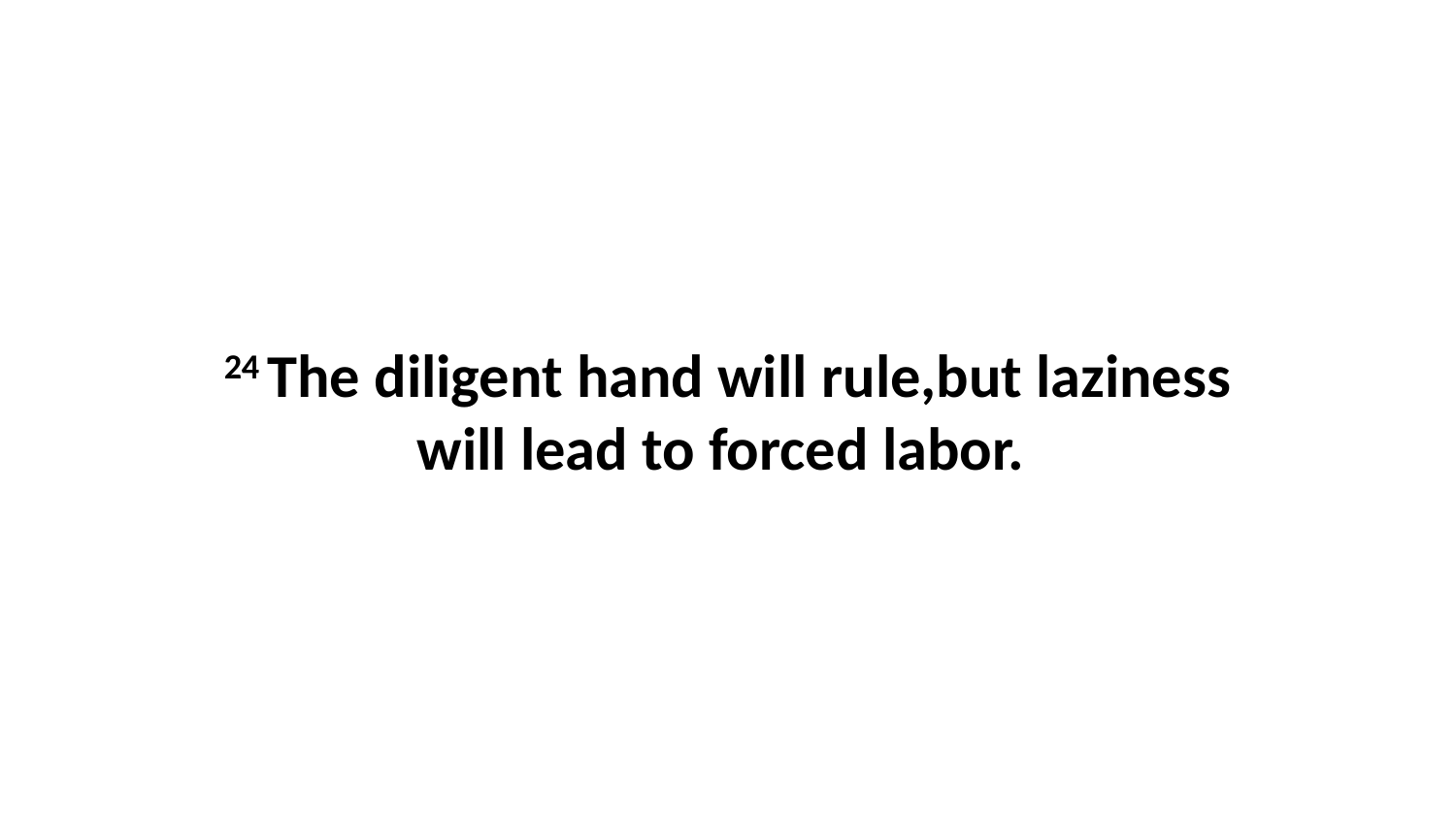

24 The diligent hand will rule,but laziness will lead to forced labor.